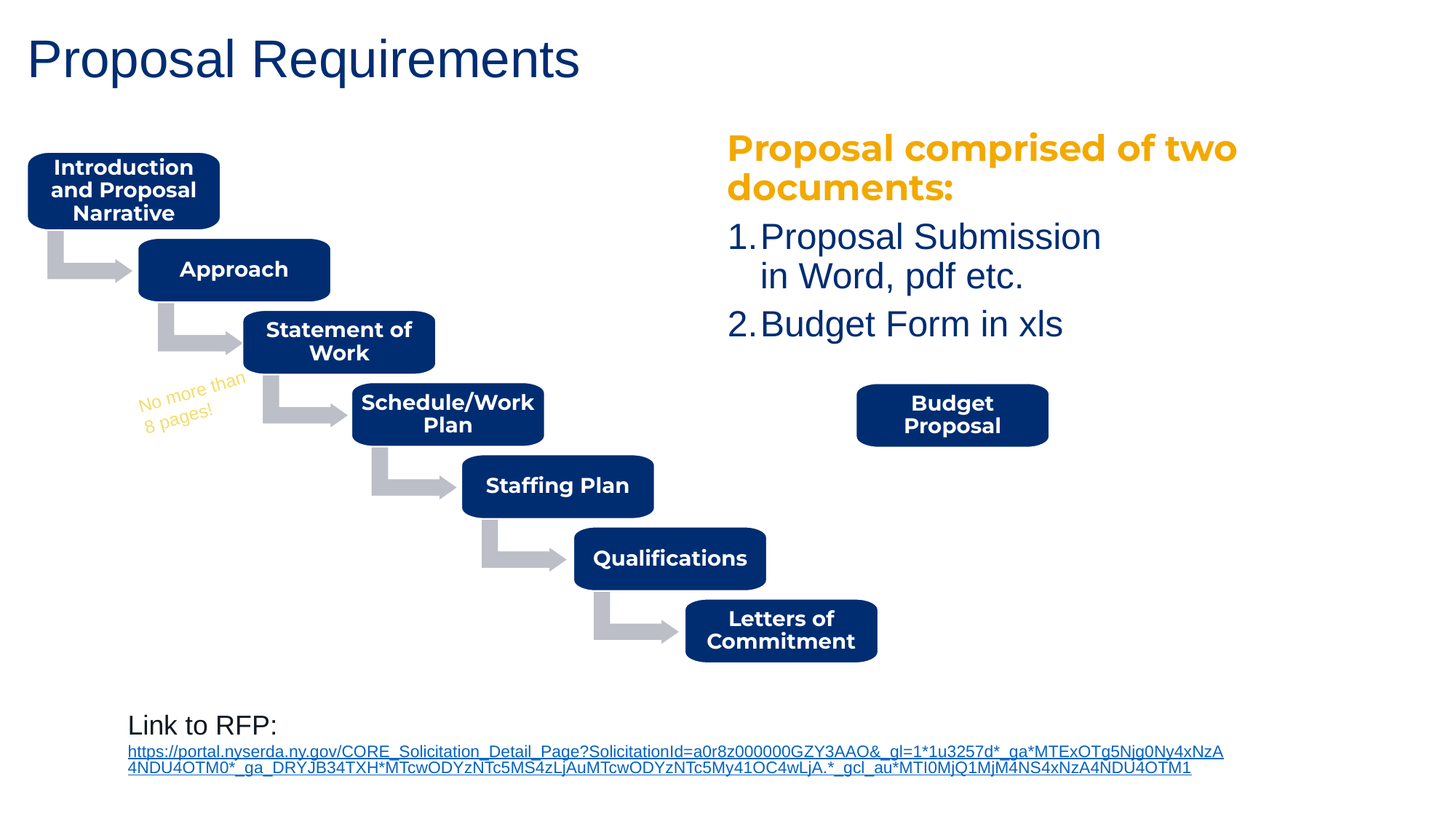

# Proposal Requirements
Proposal comprised of two documents:
Proposal Submission
in Word, pdf etc.
Budget Form in xls

Introduction and Proposal Narrative

Approach

Statement of Work

No more than 8 pages!
Schedule/Work Plan
Budget Proposal

Staffing Plan

Qualifications

Letters of Commitment
Link to RFP: https://portal.nyserda.ny.gov/CORE_Solicitation_Detail_Page?SolicitationId=a0r8z000000GZY3AAO&_gl=1*1u3257d*_ga*MTExOTg5Njg0Ny4xNzA4NDU4OTM0*_ga_DRYJB34TXH*MTcwODYzNTc5MS4zLjAuMTcwODYzNTc5My41OC4wLjA.*_gcl_au*MTI0MjQ1MjM4NS4xNzA4NDU4OTM1